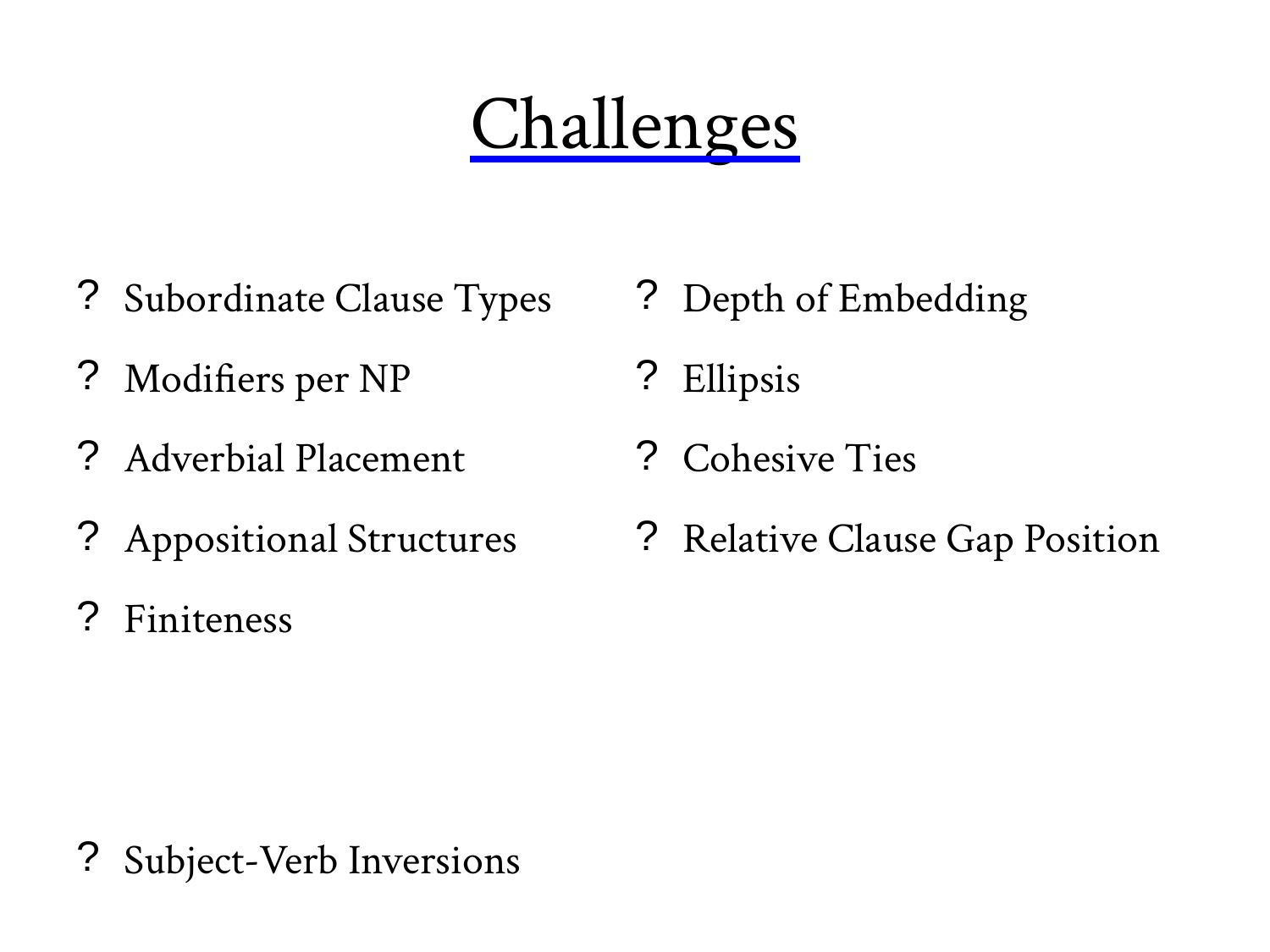

# Challenges
Subordinate Clause Types
Modifiers per NP
Adverbial Placement
Appositional Structures
Finiteness

Subject-Verb Inversions
Depth of Embedding
Ellipsis
Cohesive Ties
Relative Clause Gap Position